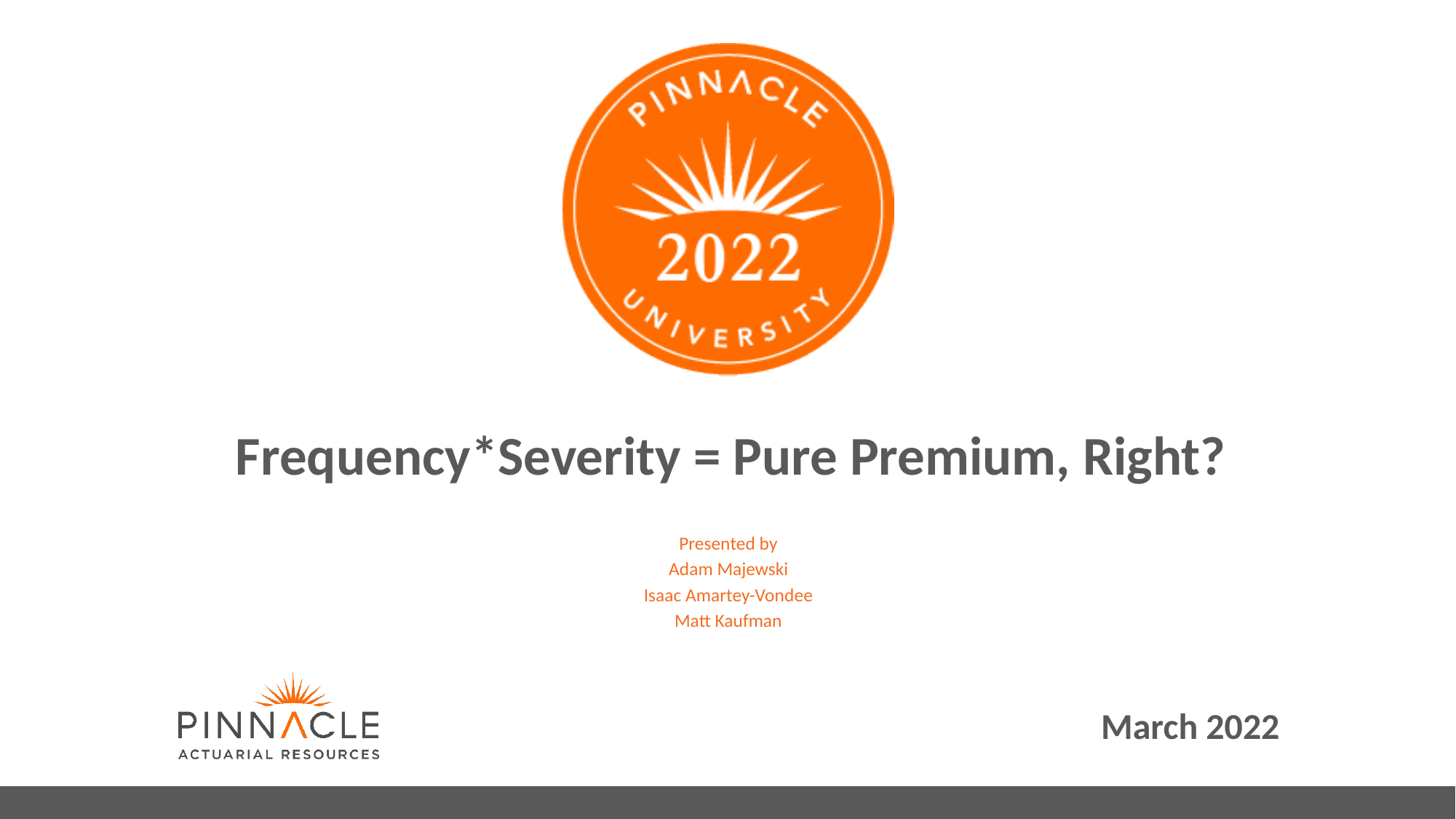

# Frequency*Severity = Pure Premium, Right?
Presented by
Adam Majewski
Isaac Amartey-Vondee
Matt Kaufman